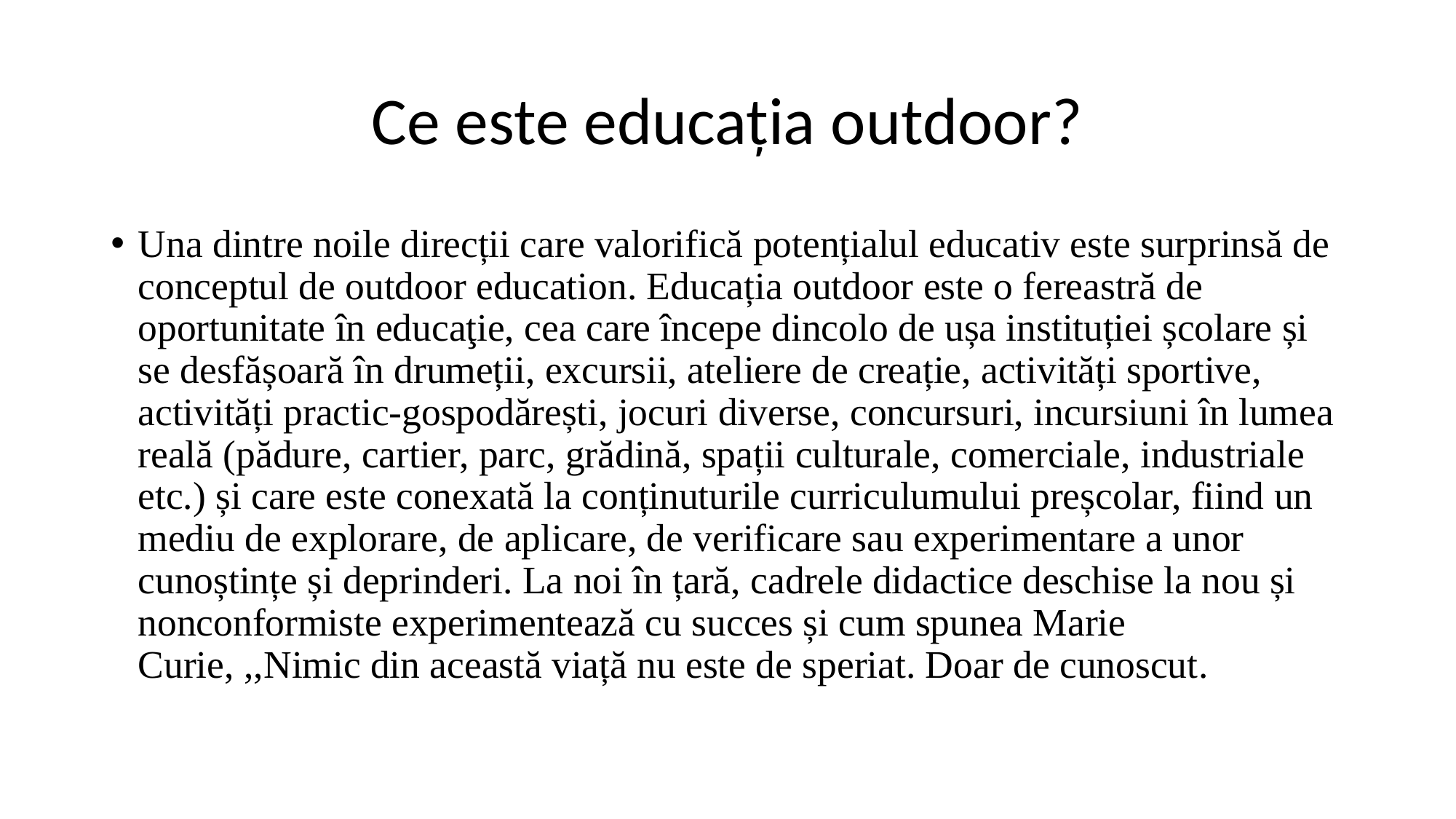

# Ce este educația outdoor?
Una dintre noile direcții care valorifică potențialul educativ este surprinsă de conceptul de outdoor education. Educația outdoor este o fereastră de oportunitate în educaţie, cea care începe dincolo de ușa instituției școlare și se desfășoară în drumeții, excursii, ateliere de creație, activități sportive, activități practic-gospodărești, jocuri diverse, concursuri, incursiuni în lumea reală (pădure, cartier, parc, grădină, spații culturale, comerciale, industriale etc.) și care este conexată la conținuturile curriculumului preșcolar, fiind un mediu de explorare, de aplicare, de verificare sau experimentare a unor cunoștințe și deprinderi. La noi în țară, cadrele didactice deschise la nou și nonconformiste experimentează cu succes și cum spunea Marie Curie, ,,Nimic din această viață nu este de speriat. Doar de cunoscut.